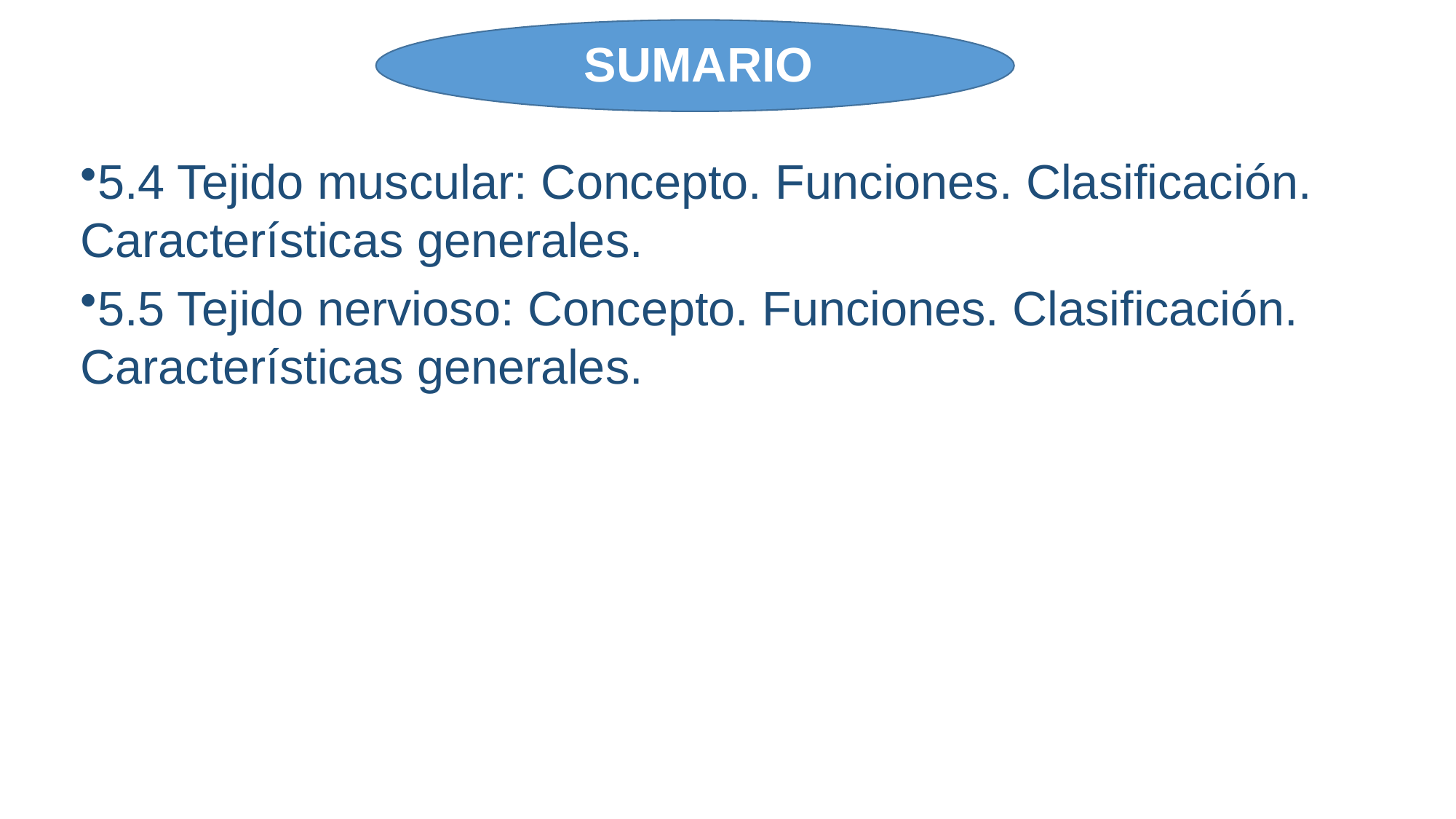

SUMARIO

5.4 Tejido muscular: Concepto. Funciones. Clasificación. Características generales.
5.5 Tejido nervioso: Concepto. Funciones. Clasificación. Características generales.